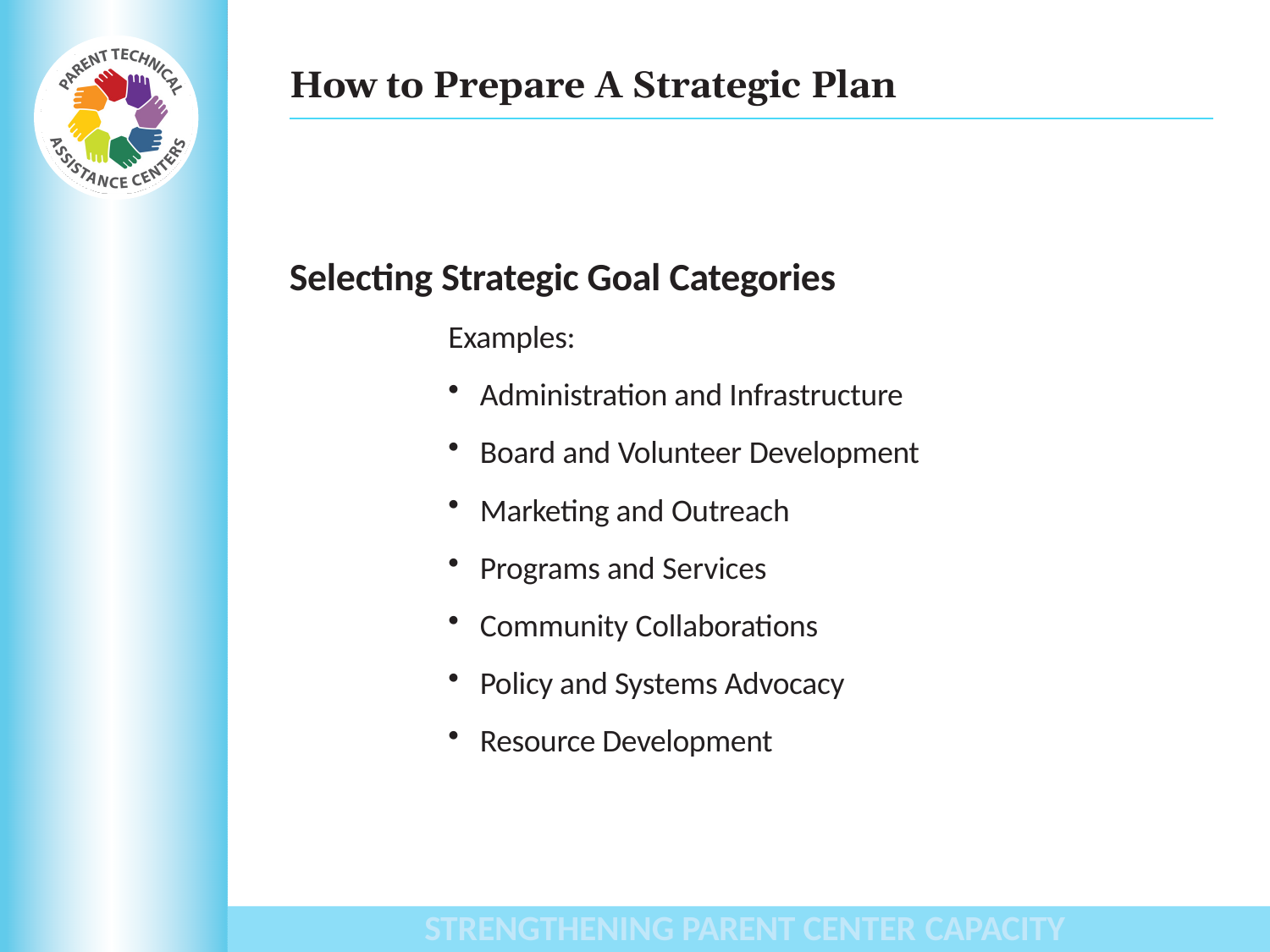

# How to Prepare A Strategic Plan

Selecting Strategic Goal Categories
Examples:
Administration and Infrastructure
Board and Volunteer Development
Marketing and Outreach
Programs and Services
Community Collaborations
Policy and Systems Advocacy
Resource Development
STRENGTHENING PARENT CENTER CAPACITY